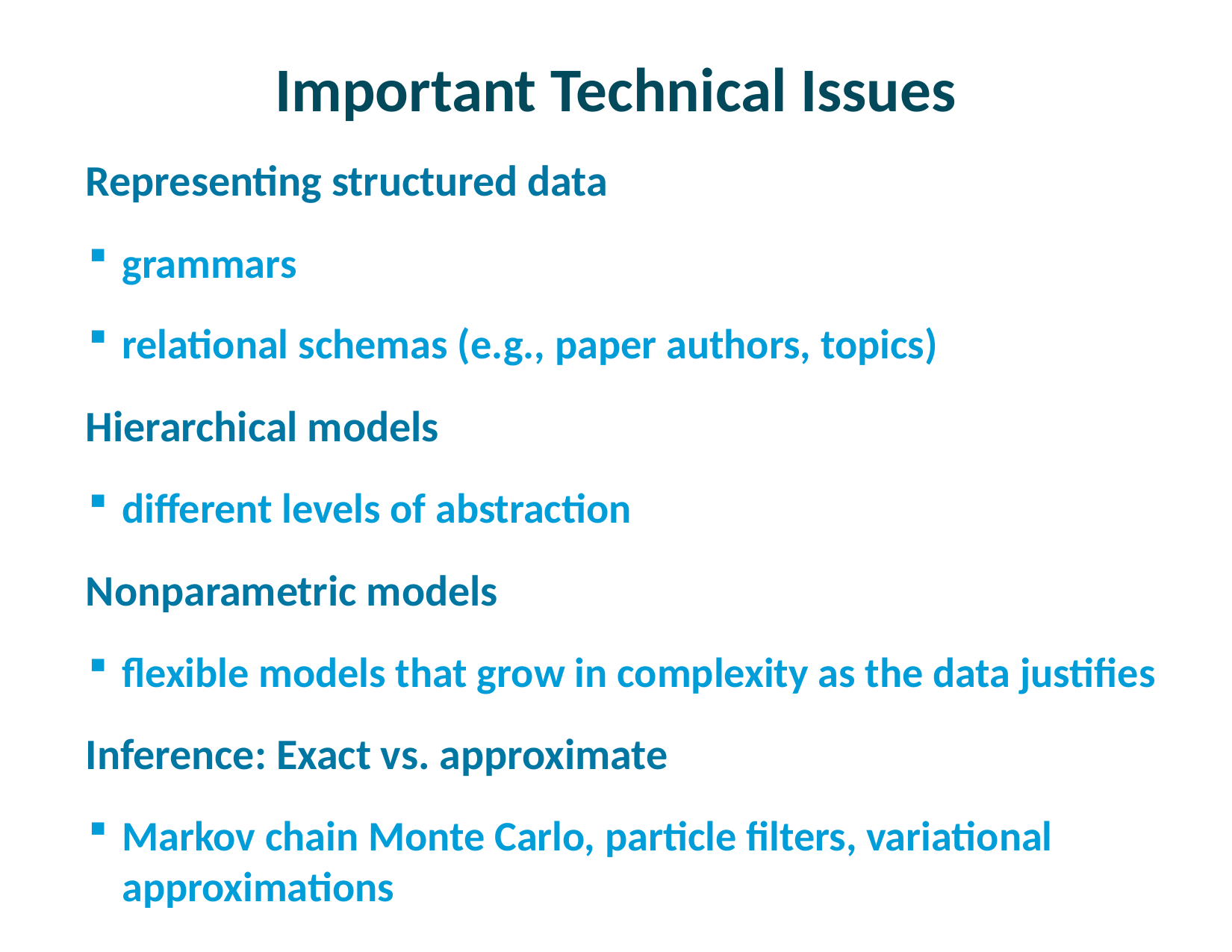

# Important Technical Issues
Representing structured data
grammars
relational schemas (e.g., paper authors, topics)
Hierarchical models
different levels of abstraction
Nonparametric models
flexible models that grow in complexity as the data justifies
Inference: Exact vs. approximate
Markov chain Monte Carlo, particle filters, variational approximations